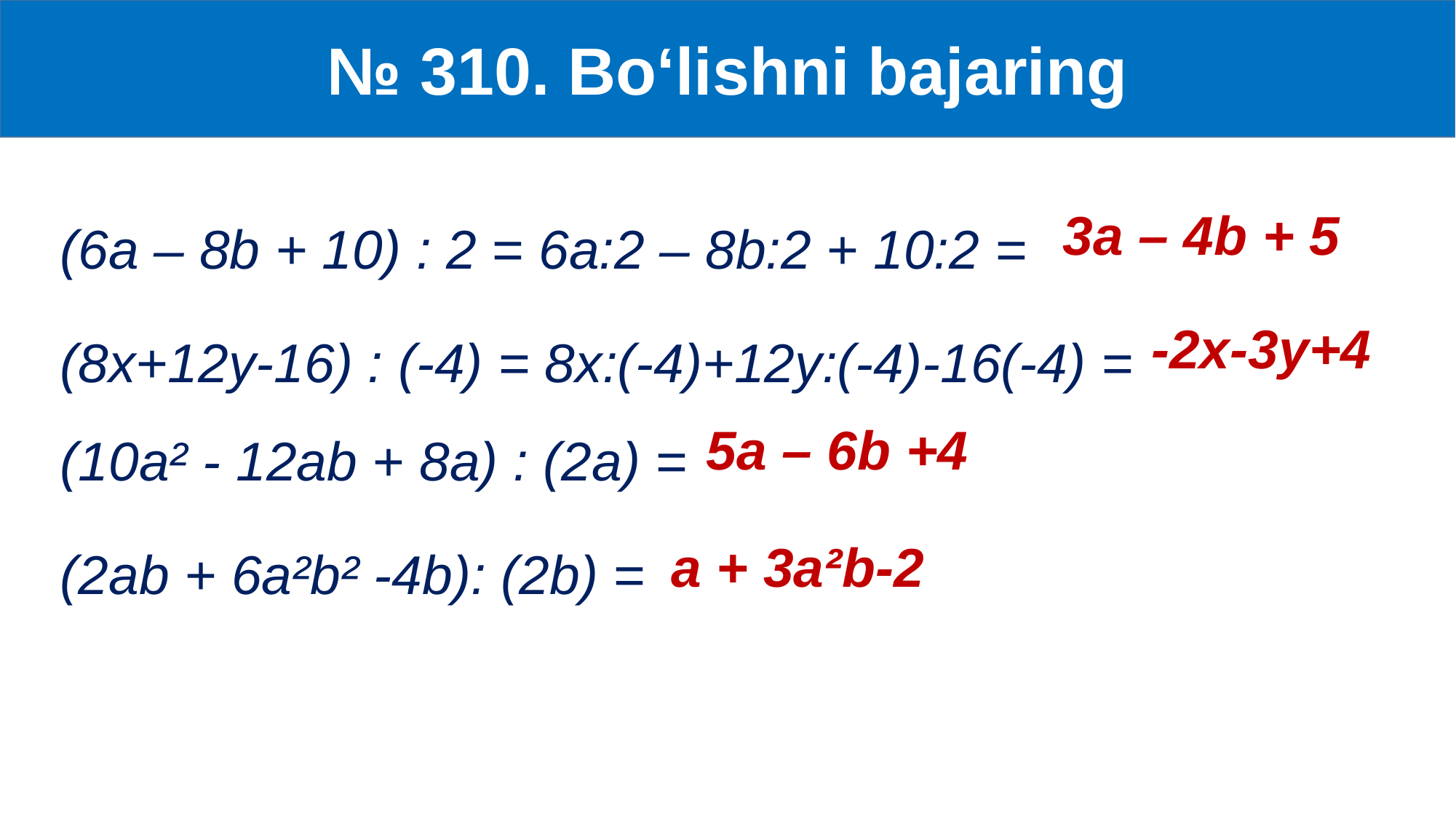

№ 310. Bo‘lishni bajaring
(6a – 8b + 10) : 2 = 6a:2 – 8b:2 + 10:2 =
(8x+12y-16) : (-4) = 8x:(-4)+12y:(-4)-16(-4) = (10a² - 12ab + 8a) : (2a) =
(2ab + 6a²b² -4b): (2b) =

3a – 4b + 5
-2x-3y+4
5a – 6b +4
a + 3a²b-2